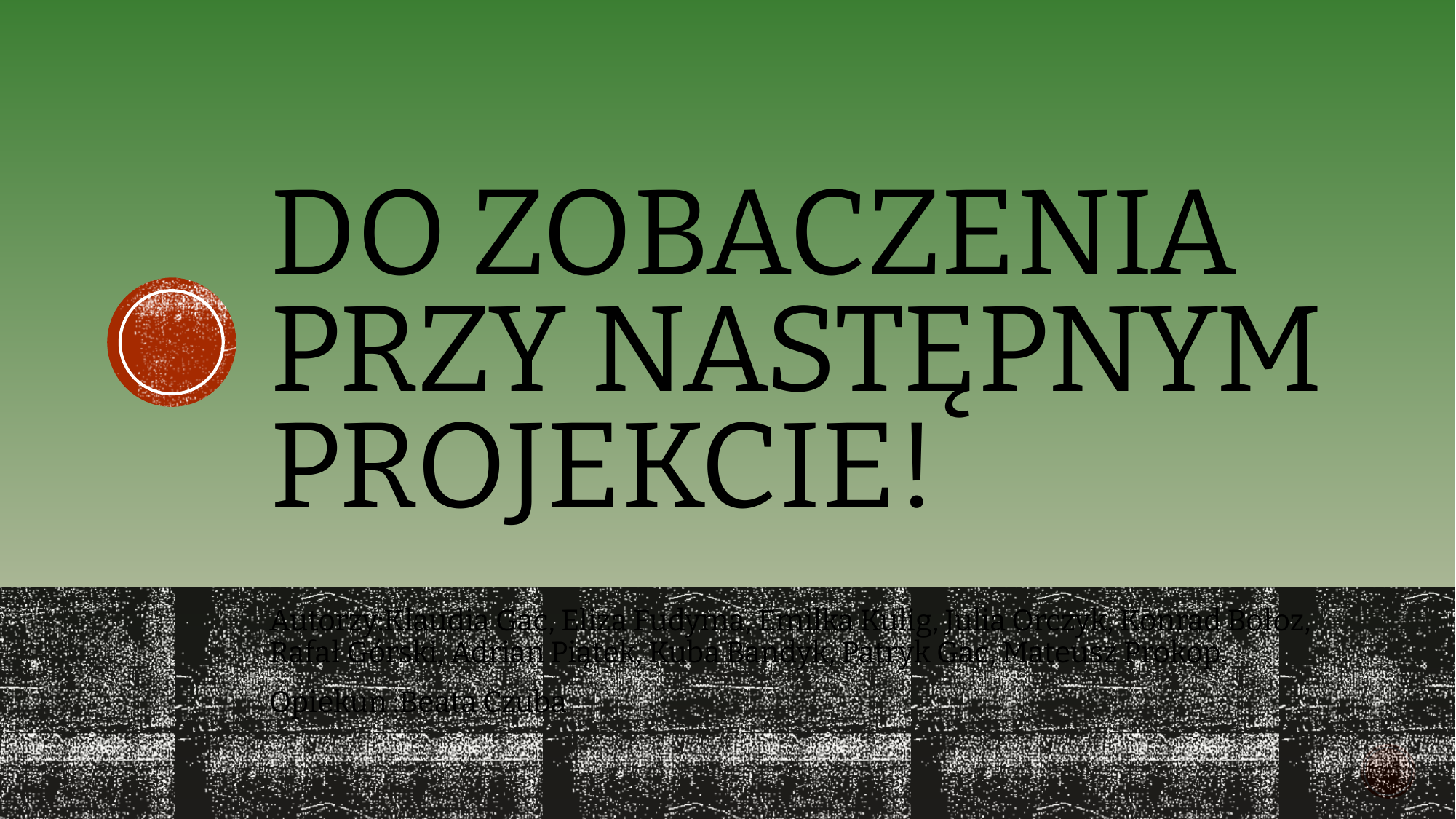

# Do zobaczenia przy następnym projekcie!
Autorzy:Klaudia Gac, Eliza Fudyma, Emilka Kulig, Julia Orczyk, Konrad Bołoz, Rafał Górski, Adrian Piątek, Kuba Bandyk, Patryk Gac, Mateusz Prokop.
Opiekun :Beata Czuba